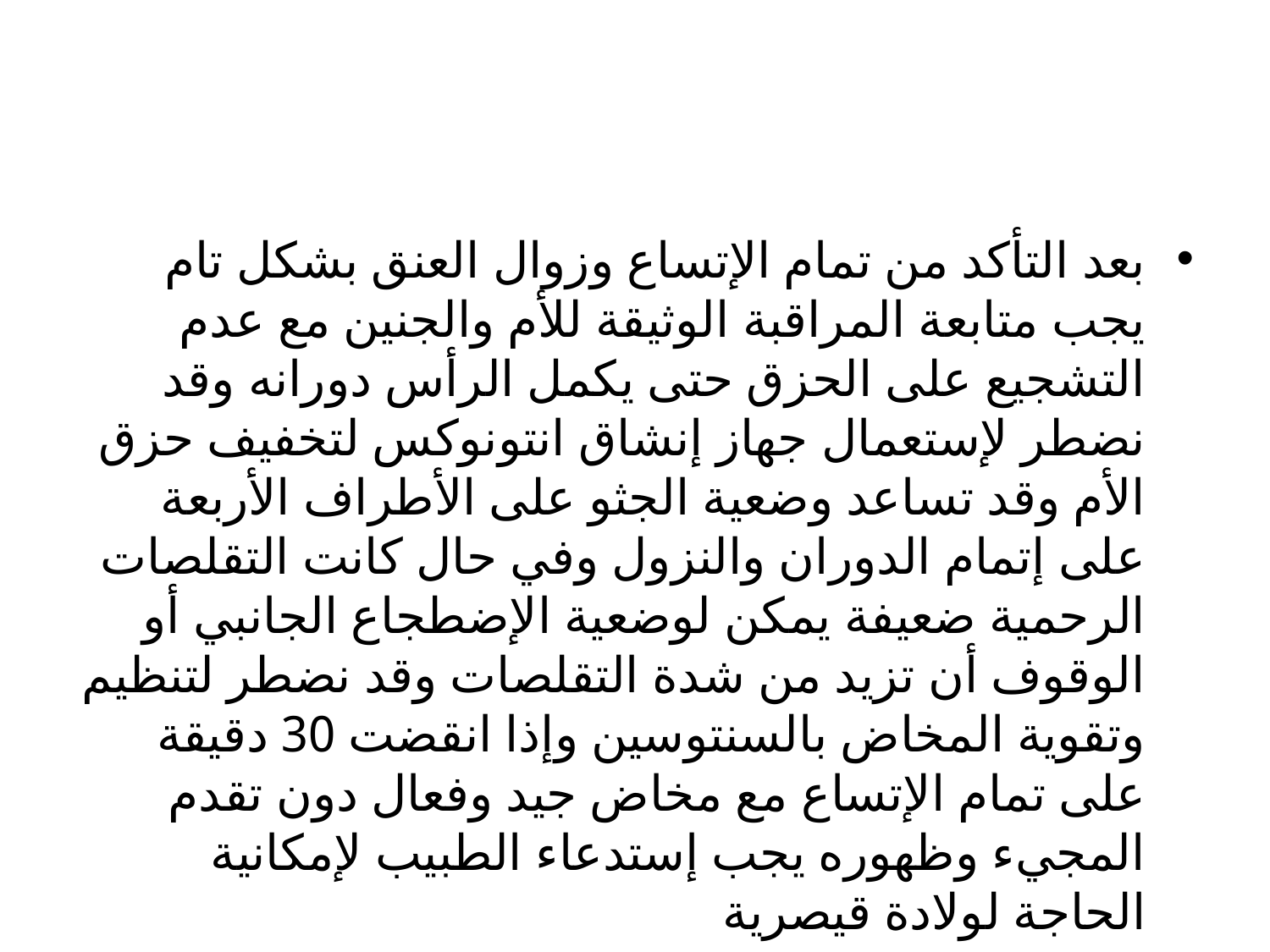

#
بعد التأكد من تمام الإتساع وزوال العنق بشكل تام يجب متابعة المراقبة الوثيقة للأم والجنين مع عدم التشجيع على الحزق حتى يكمل الرأس دورانه وقد نضطر لإستعمال جهاز إنشاق انتونوكس لتخفيف حزق الأم وقد تساعد وضعية الجثو على الأطراف الأربعة على إتمام الدوران والنزول وفي حال كانت التقلصات الرحمية ضعيفة يمكن لوضعية الإضطجاع الجانبي أو الوقوف أن تزيد من شدة التقلصات وقد نضطر لتنظيم وتقوية المخاض بالسنتوسين وإذا انقضت 30 دقيقة على تمام الإتساع مع مخاض جيد وفعال دون تقدم المجيء وظهوره يجب إستدعاء الطبيب لإمكانية الحاجة لولادة قيصرية